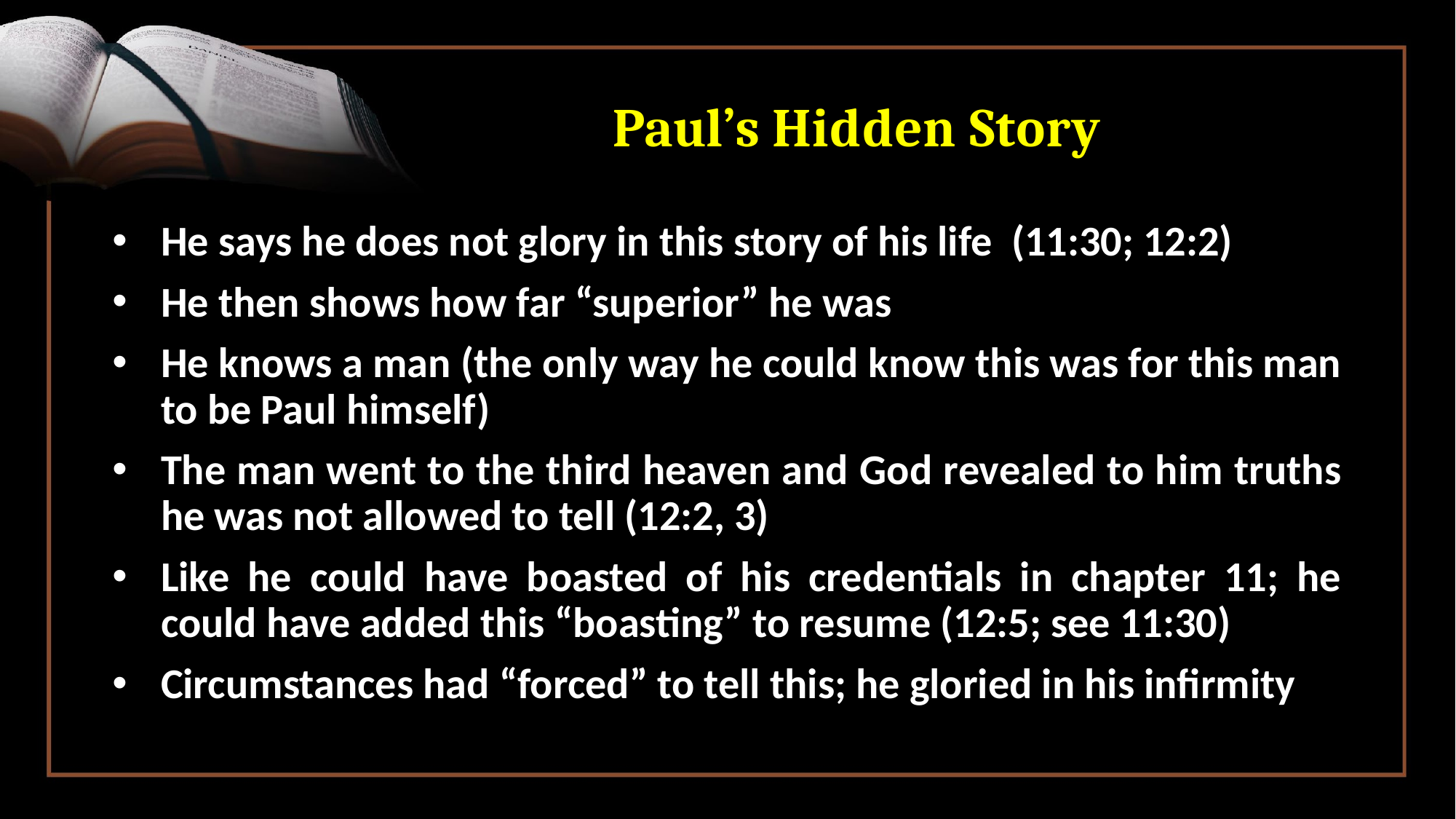

# Paul’s Hidden Story
He says he does not glory in this story of his life  (11:30; 12:2)
He then shows how far “superior” he was
He knows a man (the only way he could know this was for this man to be Paul himself)
The man went to the third heaven and God revealed to him truths he was not allowed to tell (12:2, 3)
Like he could have boasted of his credentials in chapter 11; he could have added this “boasting” to resume (12:5; see 11:30)
Circumstances had “forced” to tell this; he gloried in his infirmity